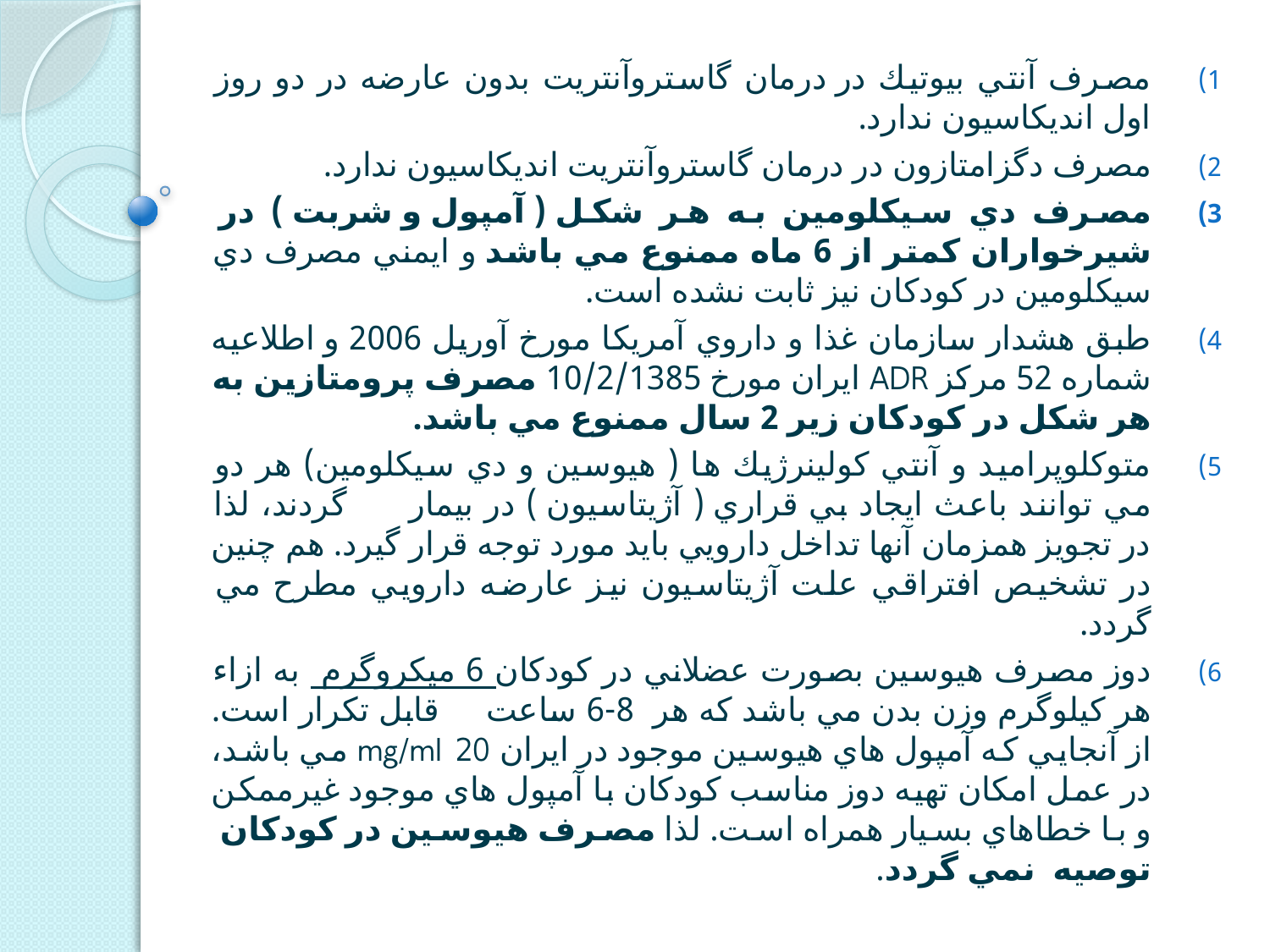

مصرف آنتي بيوتيك در درمان گاستروآنتريت بدون عارضه در دو روز اول انديكاسيون ندارد.
مصرف دگزامتازون در درمان گاستروآنتريت انديكاسيون ندارد.
مصرف دي سيكلومين به هر شكل ( آمپول و شربت ) در شيرخواران كمتر از 6 ماه ممنوع مي باشد و ايمني مصرف دي سيكلومين در كودكان نيز ثابت نشده است.
طبق هشدار سازمان غذا و داروي آمريكا مورخ آوريل 2006 و اطلاعيه شماره 52 مركز ADR ايران مورخ 10/2/1385 مصرف پرومتازين به هر شكل در كودكان زير 2 سال ممنوع مي باشد.
متوكلوپراميد و آنتي كولينرژيك ها ( هيوسين و دي سيكلومين) هر دو مي توانند باعث ايجاد بي قراري ( آژيتاسيون ) در بيمار       گردند، لذا در تجويز همزمان آنها تداخل دارويي بايد مورد توجه قرار گيرد. هم چنين در تشخيص افتراقي علت آژيتاسيون نيز عارضه دارويي مطرح مي گردد.
دوز مصرف هيوسين بصورت عضلاني در كودكان 6 ميكروگرم  به ازاء هر كيلوگرم وزن بدن مي باشد كه هر  8-6 ساعت     قابل تكرار است. از آنجايي كه آمپول هاي هيوسين موجود در ايران mg/ml 20 مي باشد، در عمل امكان تهيه دوز مناسب كودكان با آمپول هاي موجود غيرممكن و با خطاهاي بسيار همراه است. لذا مصرف هيوسين در كودكان  توصيه  نمي گردد.